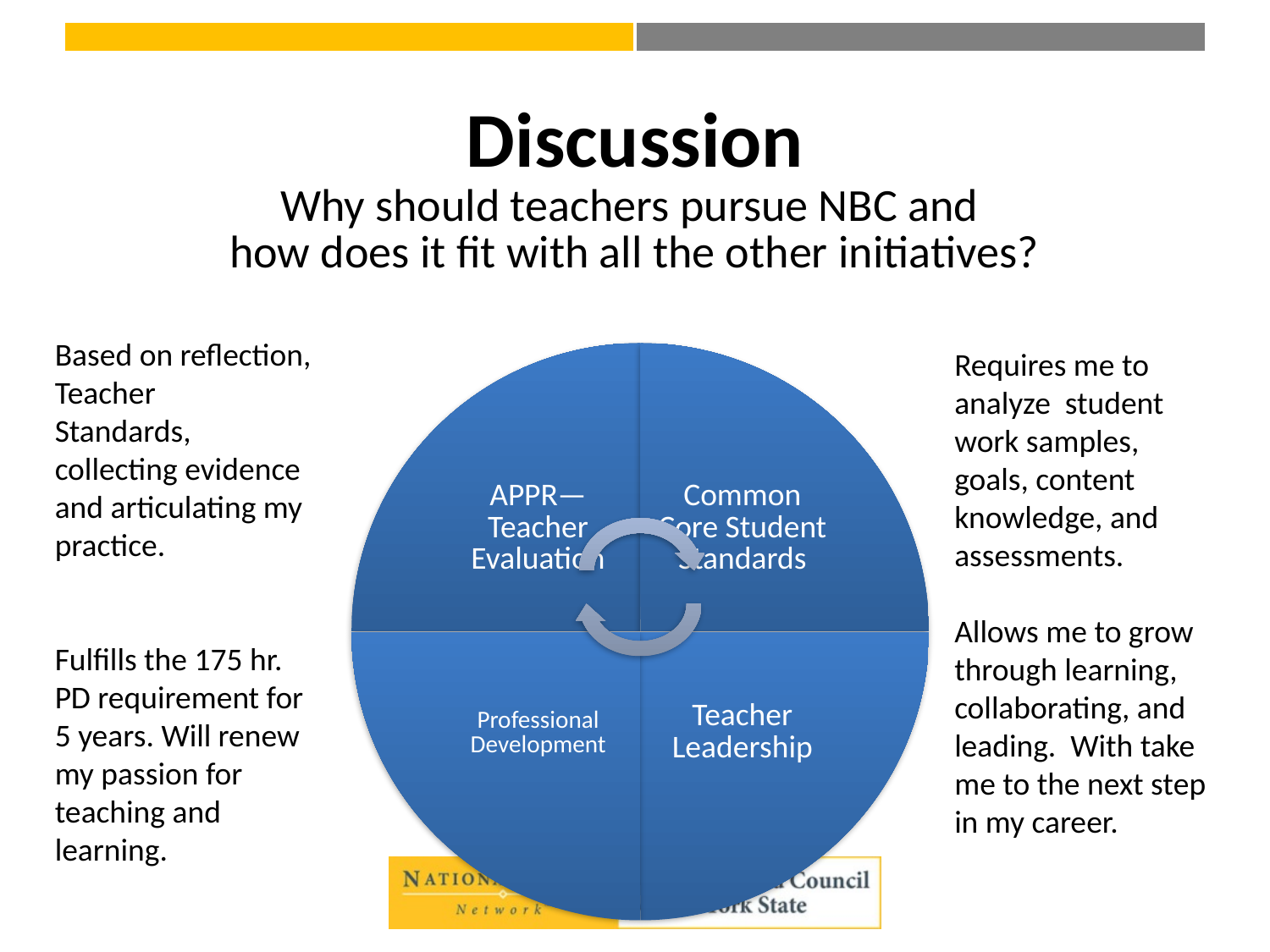

# Discussion Why should teachers pursue NBC and how does it fit with all the other initiatives?
APPR—Teacher Evaluation
Common Core Student Standards
Teacher Leadership
Professional Development
Based on reflection, Teacher
Standards, collecting evidence and articulating my practice.

Fulfills the 175 hr. PD requirement for 5 years. Will renew my passion for teaching and learning.

Requires me to analyze  student work samples, goals, content knowledge, and assessments.

Allows me to grow through learning, collaborating, and leading.  With take me to the next step in my career.